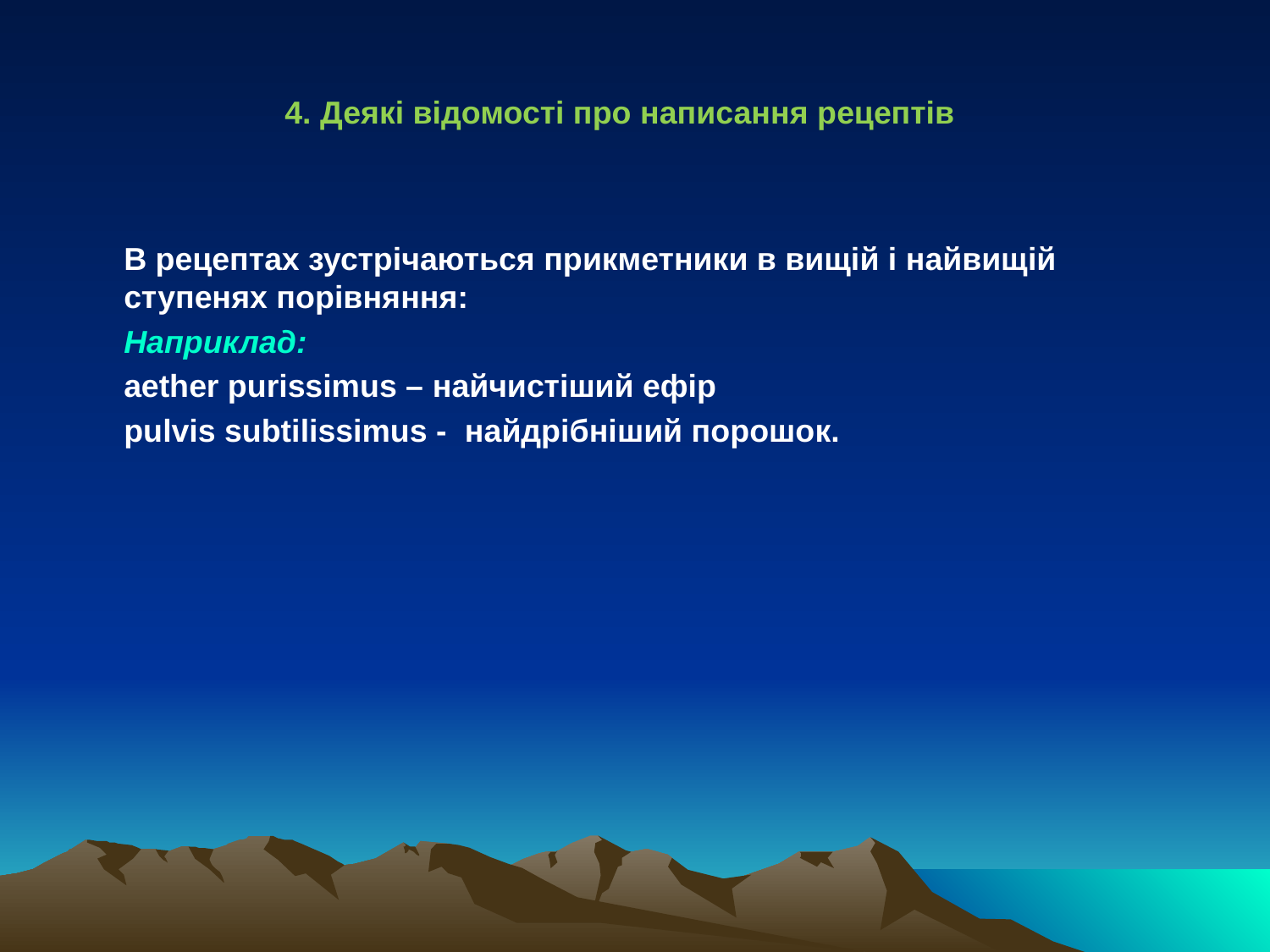

4. Деякі відомості про написання рецептів
	В рецептах зустрічаються прикметники в вищій і найвищій ступенях порівняння:
	Наприклад:
	aether purissimus – найчистіший ефір
	pulvis subtilissimus -  найдрібніший порошок.